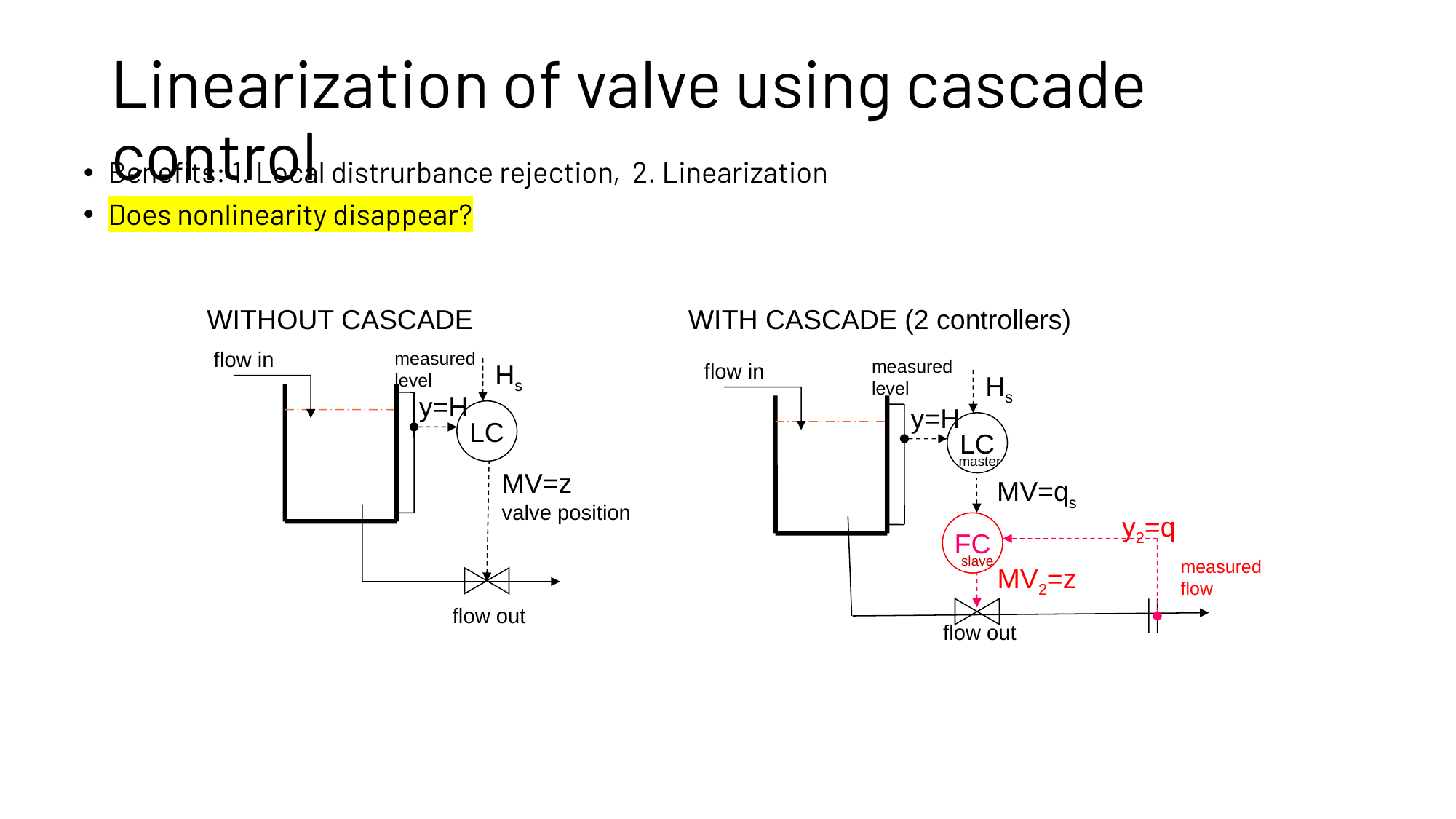

# Linearization of valve using cascade control
Benefits: 1. Local distrurbance rejection,  2. Linearization
Does nonlinearity disappear?
WITH CASCADE (2 controllers)
WITHOUT CASCADE
flow in
measured
level
measured
level
Hs
flow in
Hs

LC

master

MV=qs

y2=q
FC

slave
MV2=z

flow out

y=H

y=H
LC

MV=z
valve position

measured
flow

flow out